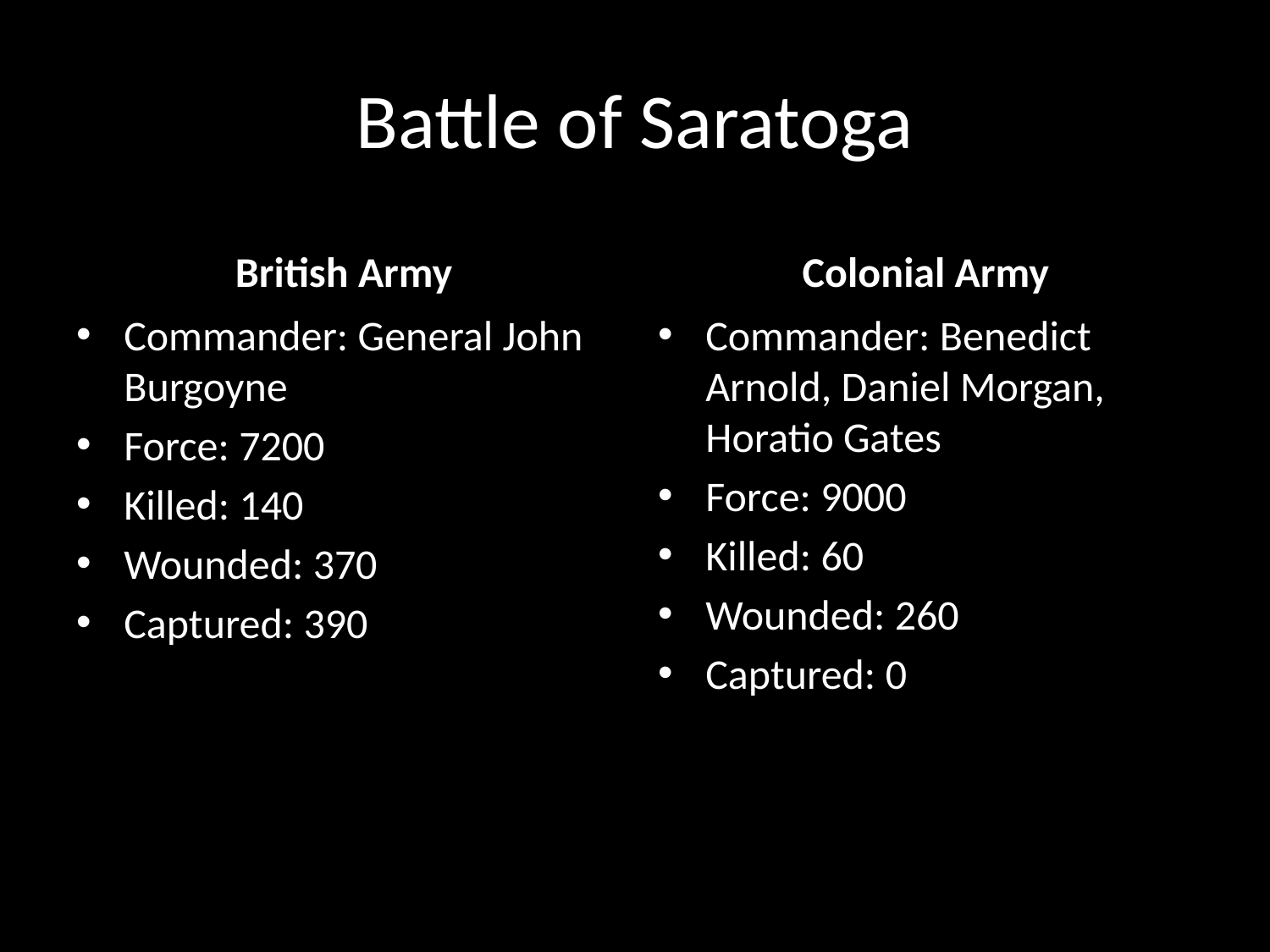

# Battle of Saratoga
British Army
Colonial Army
Commander: General John Burgoyne
Force: 7200
Killed: 140
Wounded: 370
Captured: 390
Commander: Benedict Arnold, Daniel Morgan, Horatio Gates
Force: 9000
Killed: 60
Wounded: 260
Captured: 0